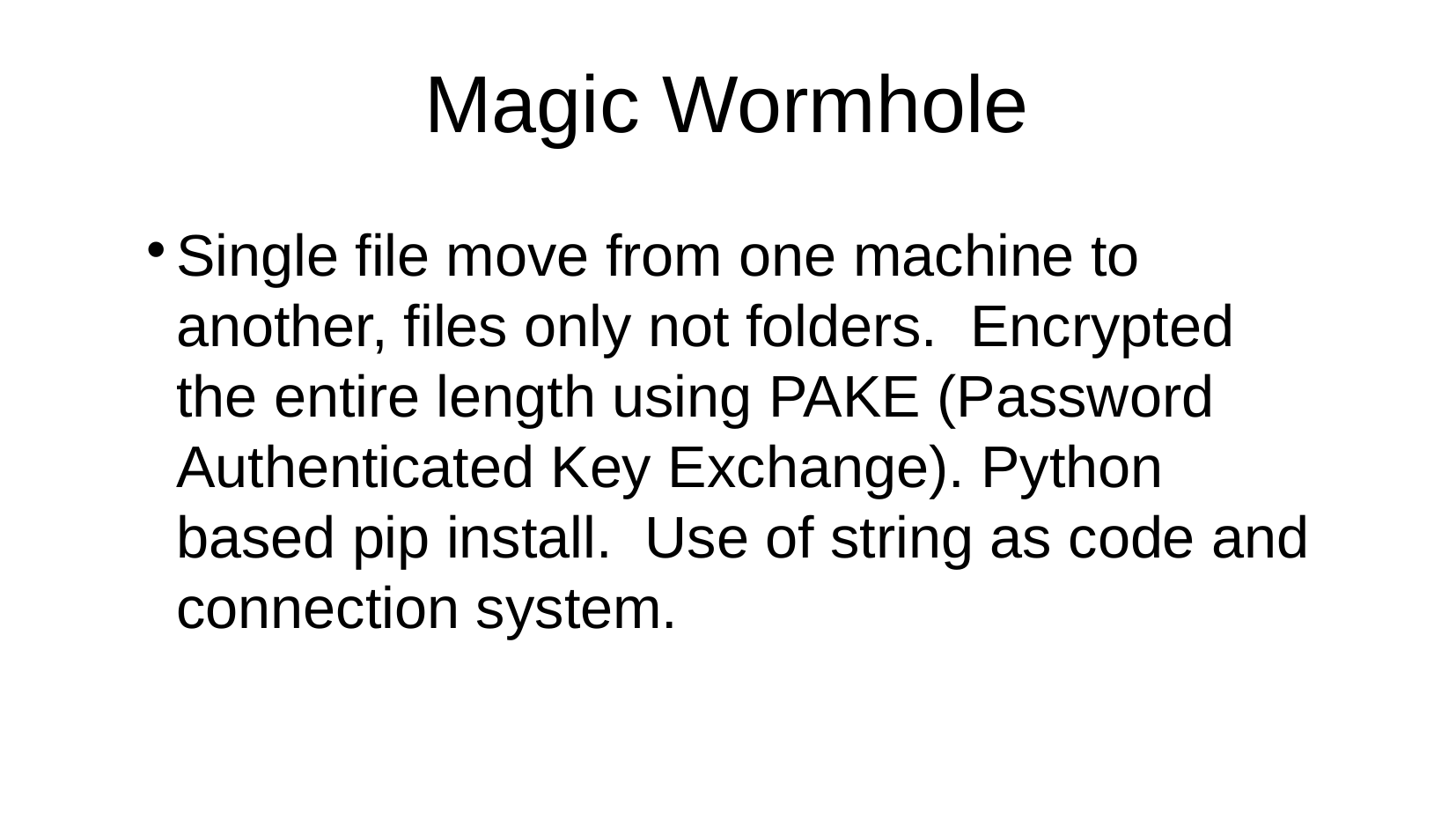

Magic Wormhole

Single file move from one machine to another, files only not folders.  Encrypted the entire length using PAKE (Password Authenticated Key Exchange). Python based pip install.  Use of string as code and connection system.